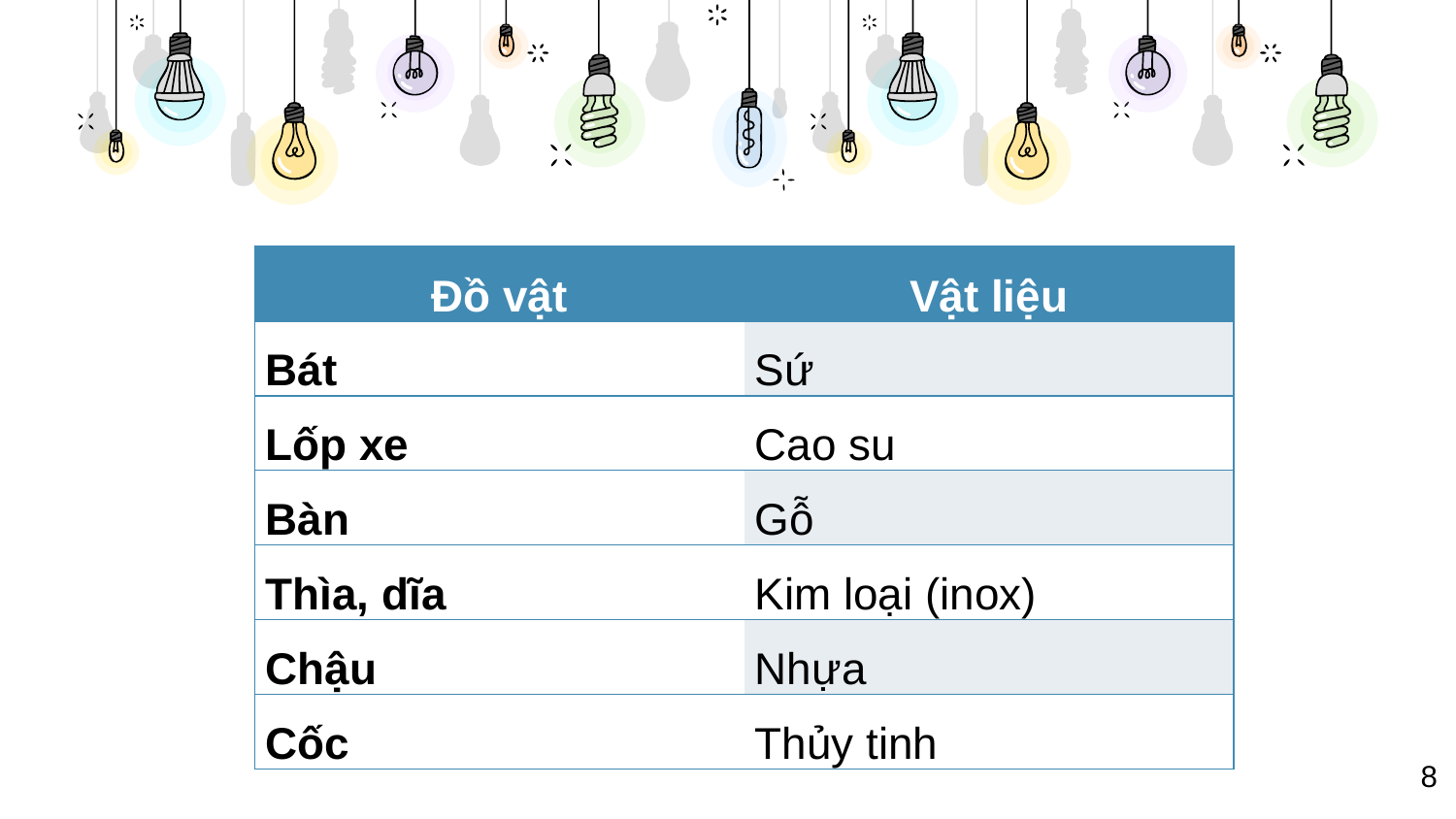

| Đồ vật | Vật liệu |
| --- | --- |
| Bát | Sứ |
| Lốp xe | Cao su |
| Bàn | Gỗ |
| Thìa, dĩa | Kim loại (inox) |
| Chậu | Nhựa |
| Cốc | Thủy tinh |
8